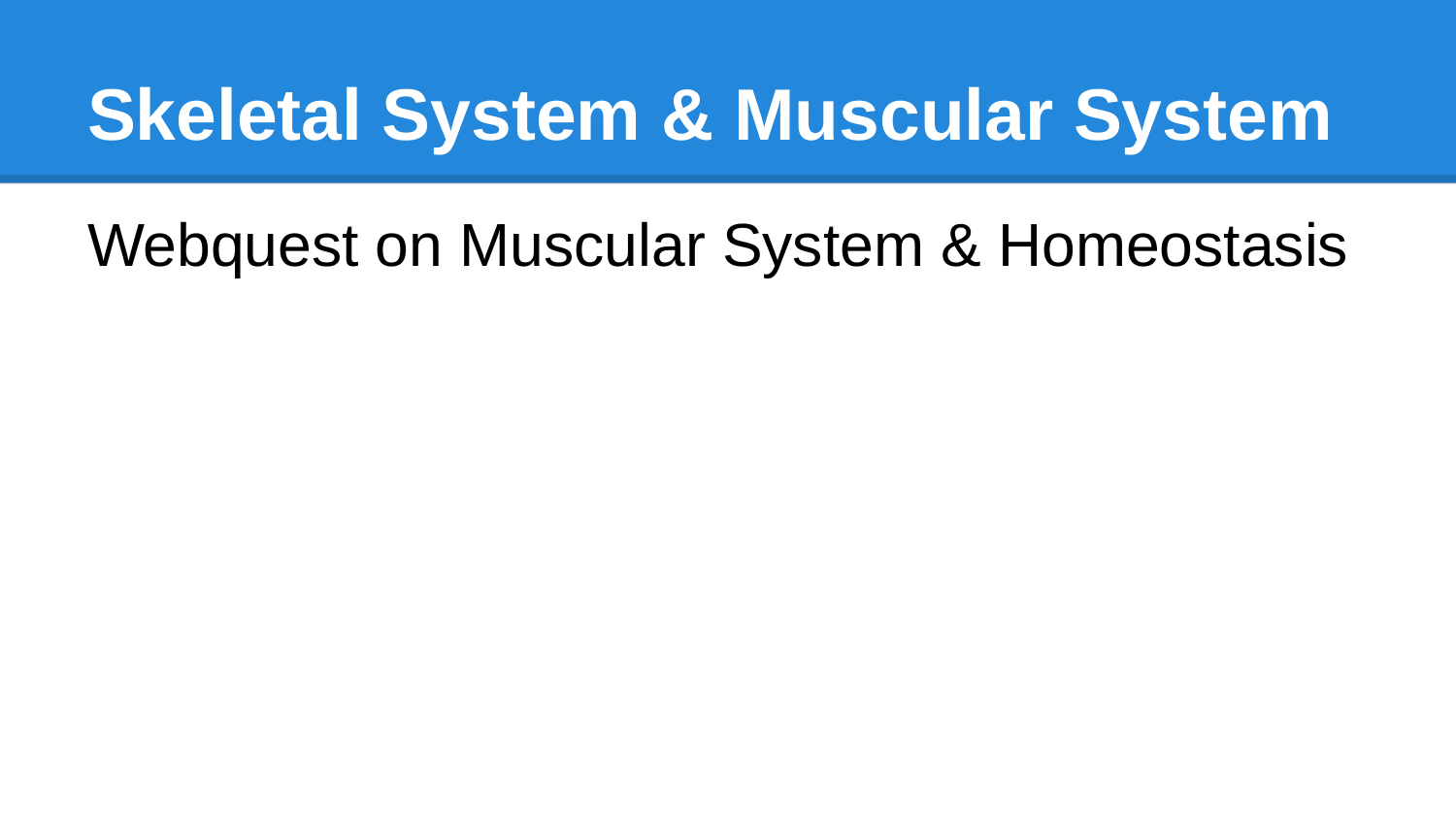

# Skeletal System & Muscular System
Webquest on Muscular System & Homeostasis